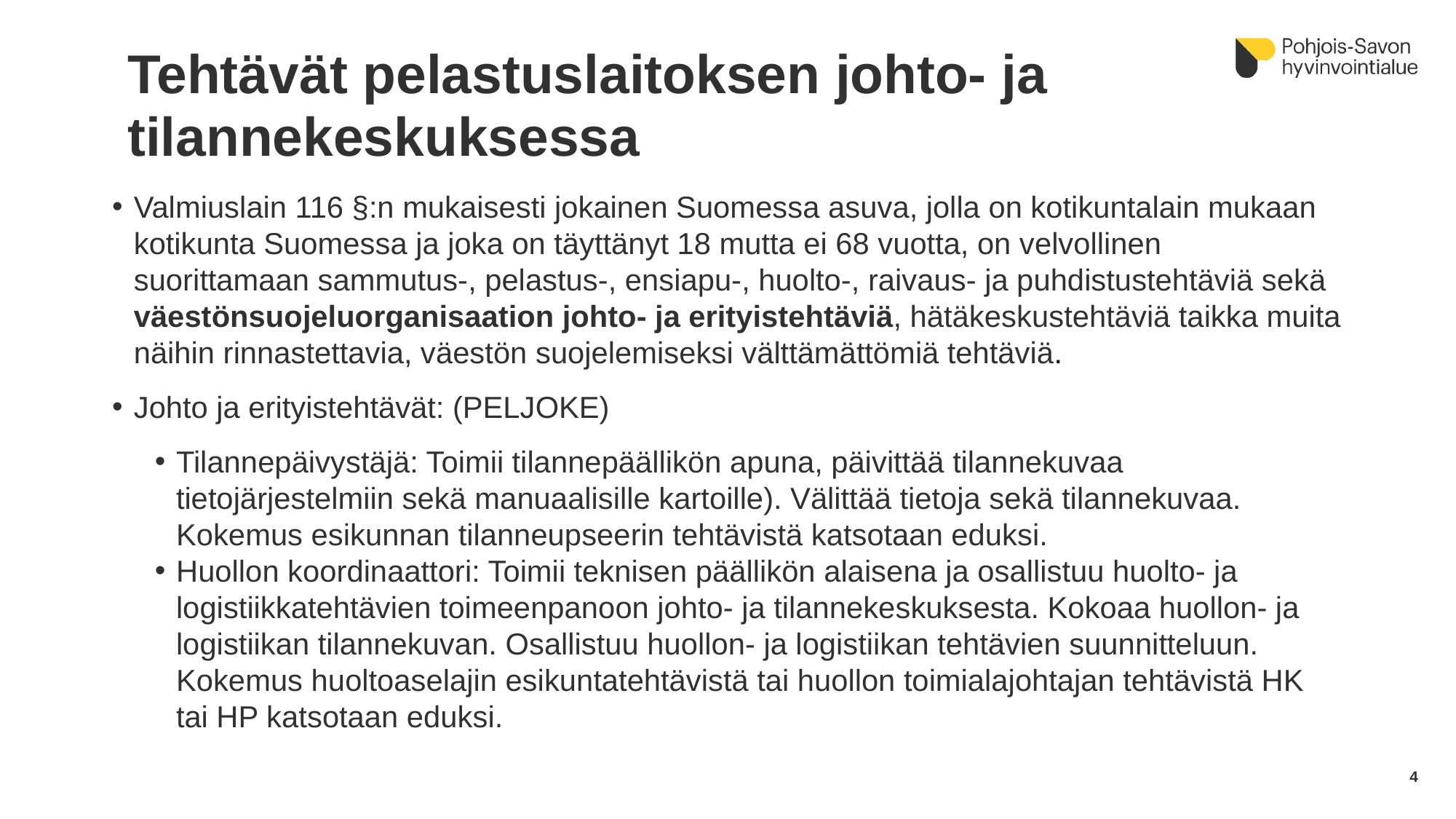

# Tehtävät pelastuslaitoksen johto- ja tilannekeskuksessa
Valmiuslain 116 §:n mukaisesti jokainen Suomessa asuva, jolla on kotikuntalain mukaan kotikunta Suomessa ja joka on täyttänyt 18 mutta ei 68 vuotta, on velvollinen suorittamaan sammutus-, pelastus-, ensiapu-, huolto-, raivaus- ja puhdistustehtäviä sekä väestönsuojeluorganisaation johto- ja erityistehtäviä, hätäkeskustehtäviä taikka muita näihin rinnastettavia, väestön suojelemiseksi välttämättömiä tehtäviä.
Johto ja erityistehtävät: (PELJOKE)
Tilannepäivystäjä: Toimii tilannepäällikön apuna, päivittää tilannekuvaa tietojärjestelmiin sekä manuaalisille kartoille). Välittää tietoja sekä tilannekuvaa. Kokemus esikunnan tilanneupseerin tehtävistä katsotaan eduksi.
Huollon koordinaattori: Toimii teknisen päällikön alaisena ja osallistuu huolto- ja logistiikkatehtävien toimeenpanoon johto- ja tilannekeskuksesta. Kokoaa huollon- ja logistiikan tilannekuvan. Osallistuu huollon- ja logistiikan tehtävien suunnitteluun. Kokemus huoltoaselajin esikuntatehtävistä tai huollon toimialajohtajan tehtävistä HK tai HP katsotaan eduksi.

4